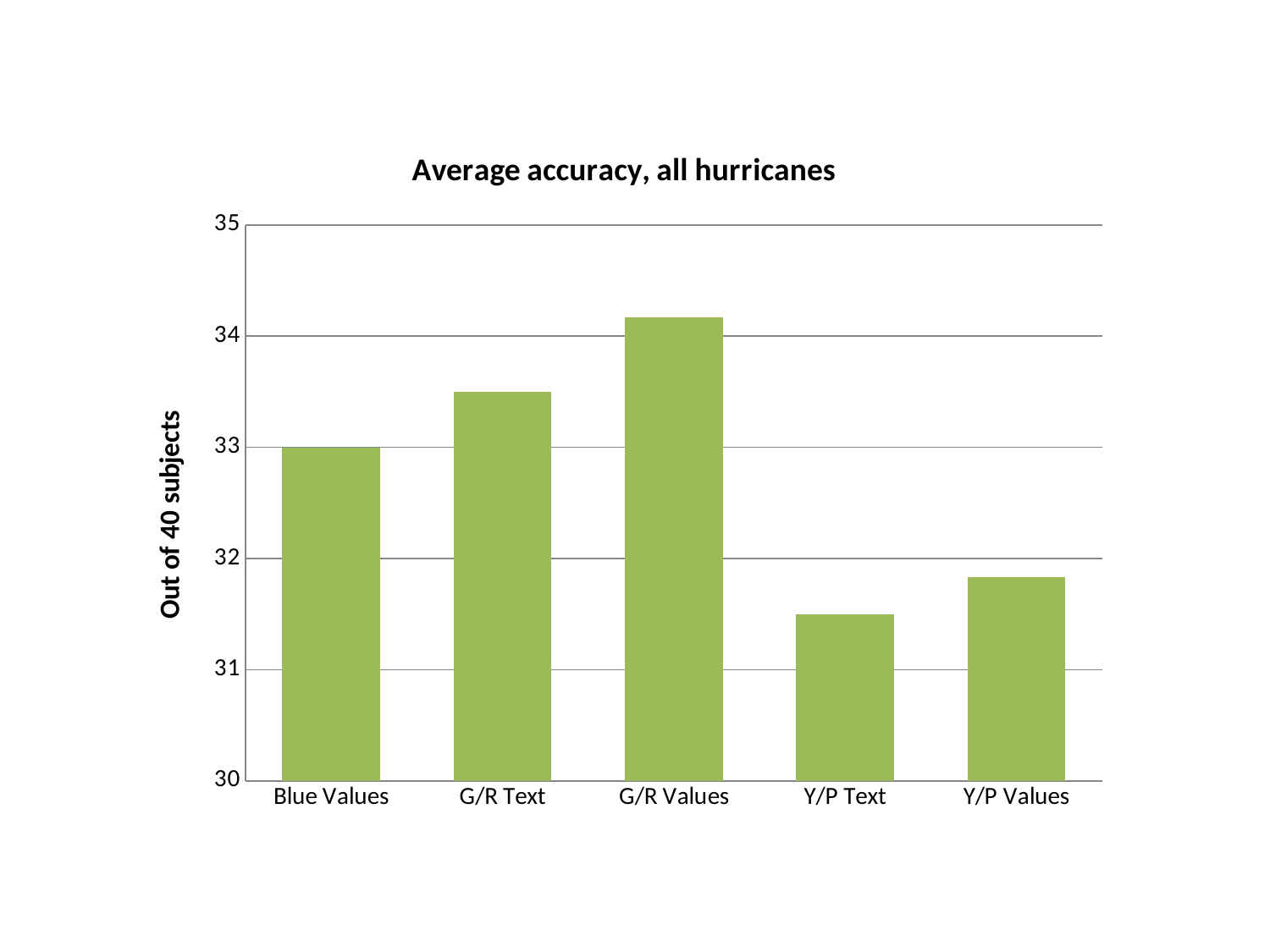

### Chart: Average accuracy, all hurricanes

| Category |  |
|---|---|
| Blue Values | 33.0 |
| G/R Text | 33.5 |
| G/R Values | 34.166666666666664 |
| Y/P Text | 31.5 |
| Y/P Values | 31.833333333333332 |